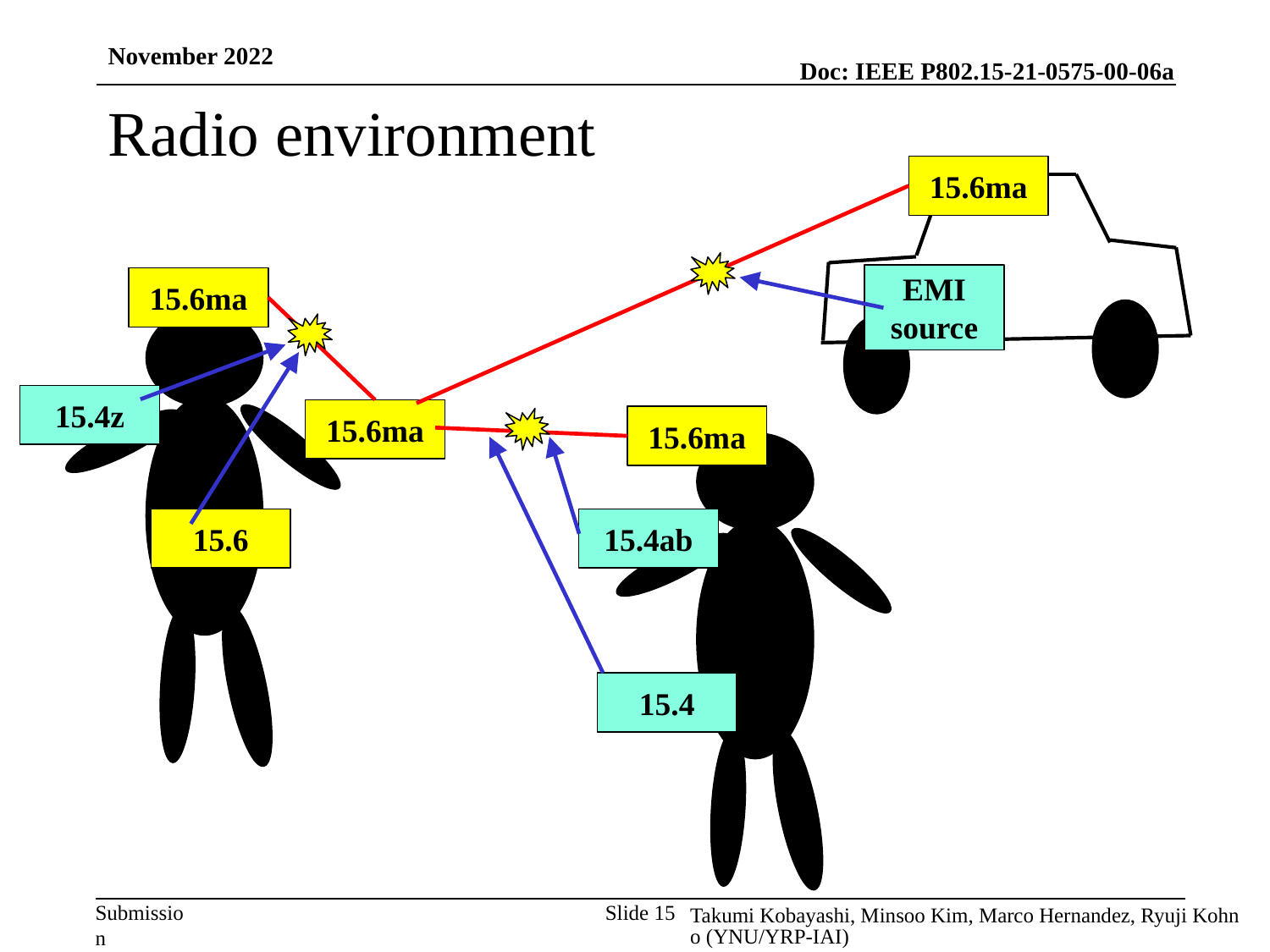

November 2022
# Radio environment
15.6ma

EMI source
15.6ma

15.4z
15.6ma
15.6ma

15.6
15.4ab
15.4
Takumi Kobayashi, Minsoo Kim, Marco Hernandez, Ryuji Kohno (YNU/YRP-IAI)
Slide 15